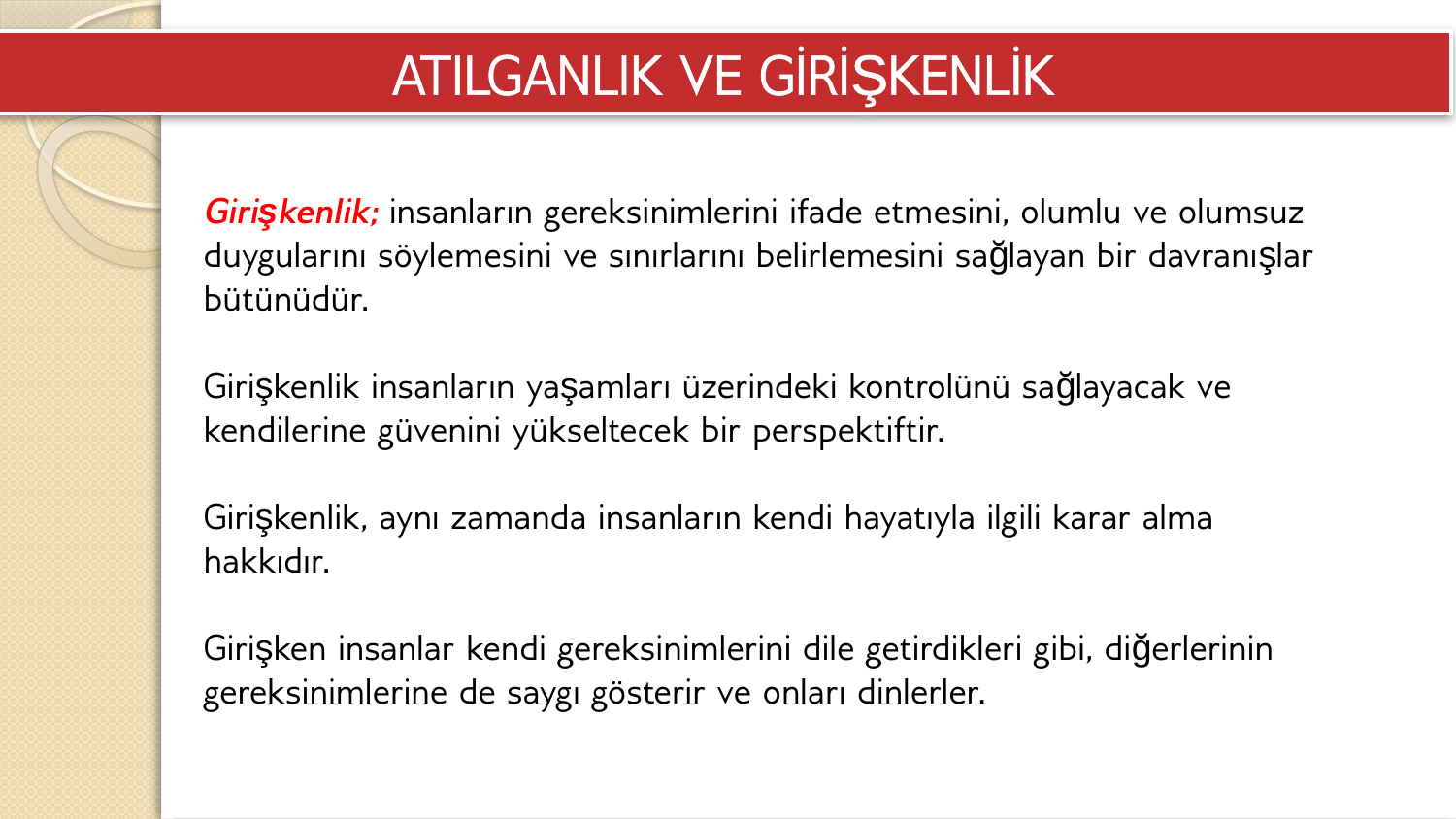

ATILGANLIK VE GİRİŞKENLİK
Girişkenlik; insanların gereksinimlerini ifade etmesini, olumlu ve olumsuz duygularını söylemesini ve sınırlarını belirlemesini sağlayan bir davranışlar bütünüdür.

Girişkenlik insanların yaşamları üzerindeki kontrolünü sağlayacak ve kendilerine güvenini yükseltecek bir perspektiftir.

Girişkenlik, aynı zamanda insanların kendi hayatıyla ilgili karar alma hakkıdır.

Girişken insanlar kendi gereksinimlerini dile getirdikleri gibi, diğerlerinin gereksinimlerine de saygı gösterir ve onları dinlerler.